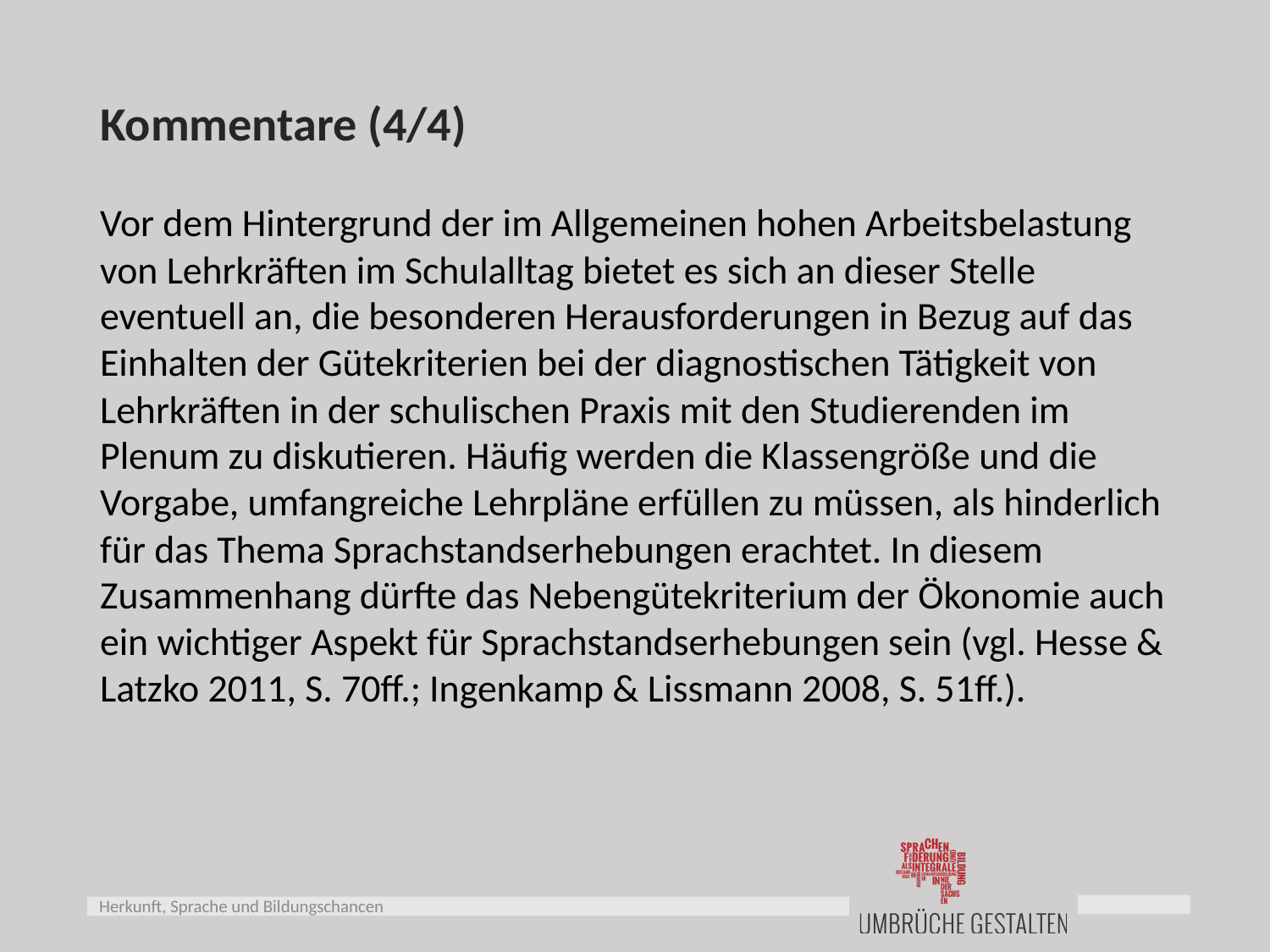

# Kommentare (4/4)
Vor dem Hintergrund der im Allgemeinen hohen Arbeitsbelastung von Lehrkräften im Schulalltag bietet es sich an dieser Stelle eventuell an, die besonderen Herausforderungen in Bezug auf das Einhalten der Gütekriterien bei der diagnostischen Tätigkeit von Lehrkräften in der schulischen Praxis mit den Studierenden im Plenum zu diskutieren. Häufig werden die Klassengröße und die Vorgabe, umfangreiche Lehrpläne erfüllen zu müssen, als hinderlich für das Thema Sprachstandserhebungen erachtet. In diesem Zusammenhang dürfte das Nebengütekriterium der Ökonomie auch ein wichtiger Aspekt für Sprachstandserhebungen sein (vgl. Hesse & Latzko 2011, S. 70ff.; Ingenkamp & Lissmann 2008, S. 51ff.).

14
Herkunft, Sprache und Bildungschancen